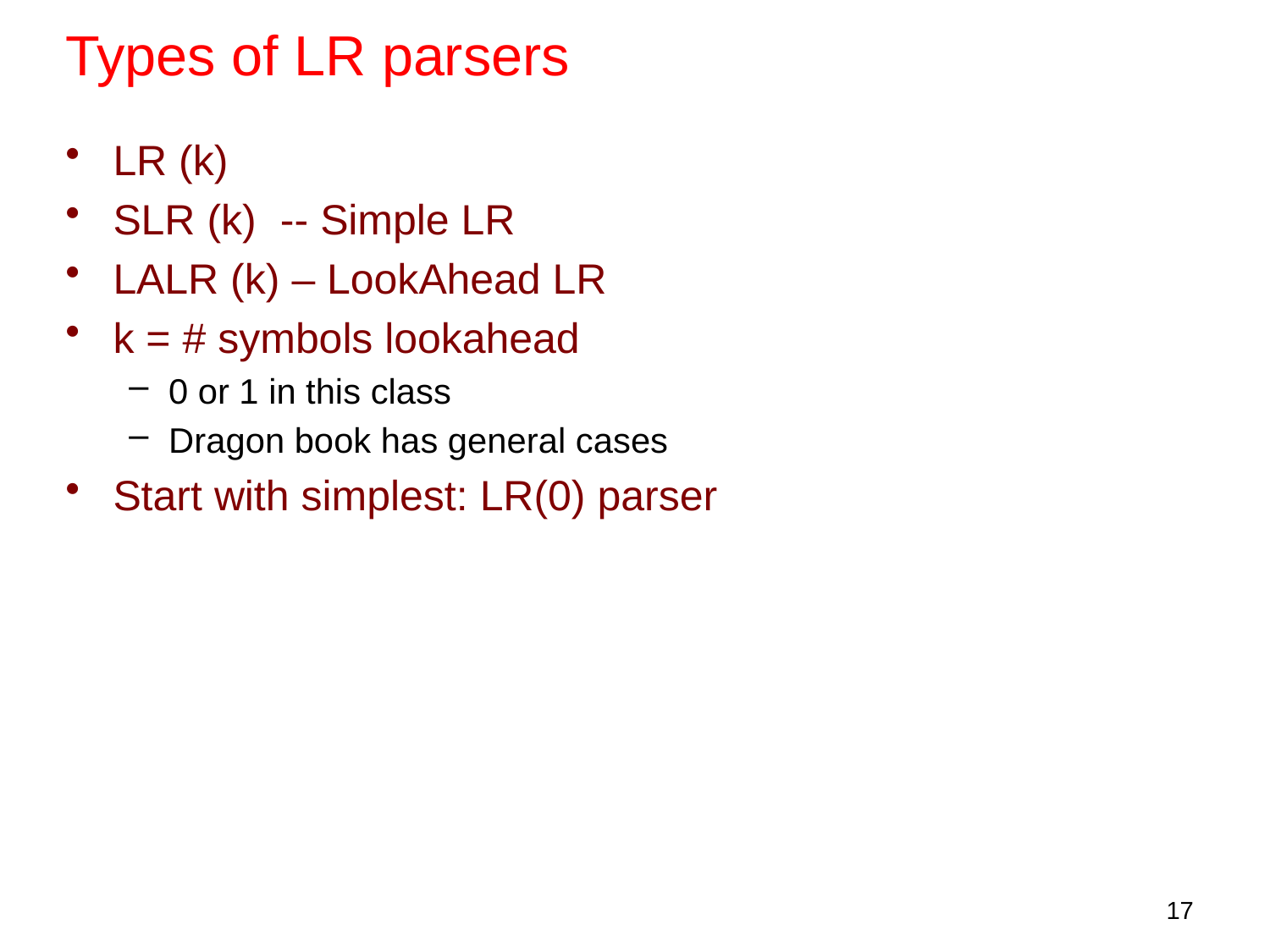

Types of LR parsers
LR (k)
SLR (k)  -- Simple LR
LALR (k) – LookAhead LR
k = # symbols lookahead
0 or 1 in this class
Dragon book has general cases
Start with simplest: LR(0) parser
17